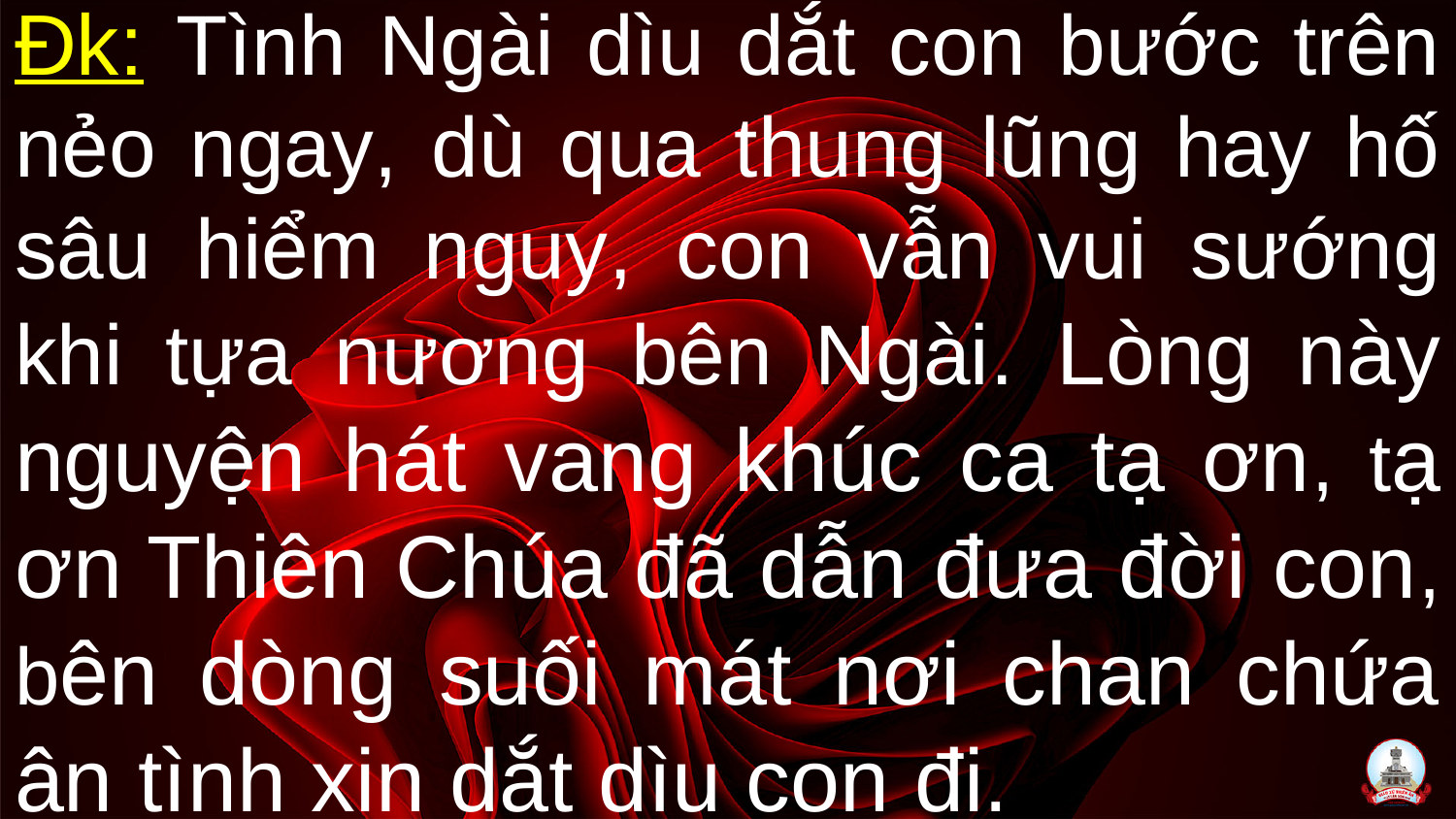

# Đk: Tình Ngài dìu dắt con bước trên nẻo ngay, dù qua thung lũng hay hố sâu hiểm nguy, con vẫn vui sướng khi tựa nương bên Ngài. Lòng này nguyện hát vang khúc ca tạ ơn, tạ ơn Thiên Chúa đã dẫn đưa đời con, bên dòng suối mát nơi chan chứa ân tình xin dắt dìu con đi.